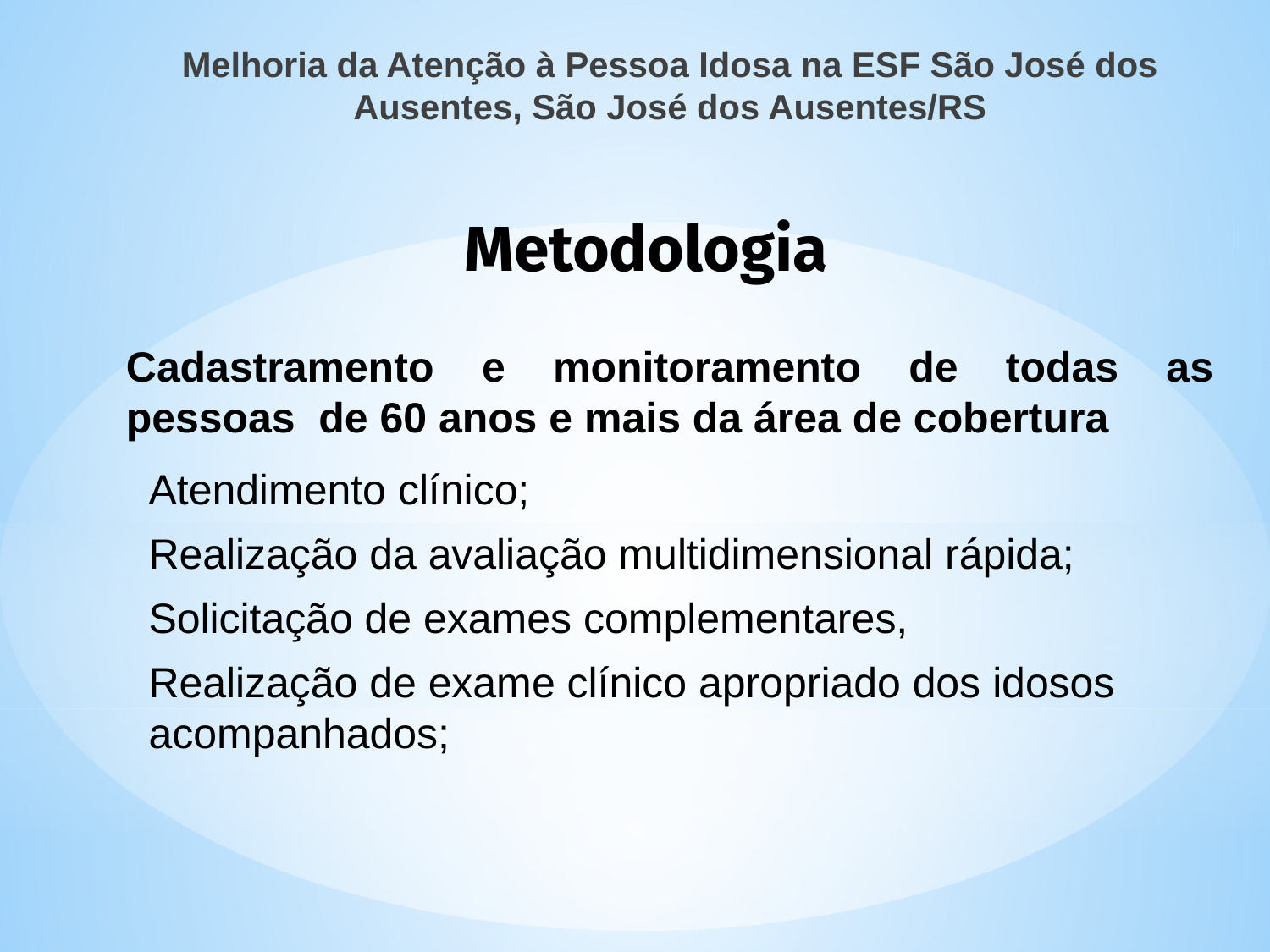

Melhoria da Atenção à Pessoa Idosa na ESF São José dos Ausentes, São José dos Ausentes/RS

Metodologia
Cadastramento e monitoramento de todas as pessoas  de 60 anos e mais da área de cobertura
Atendimento clínico;
Realização da avaliação multidimensional rápida;
Solicitação de exames complementares,
Realização de exame clínico apropriado dos idosos acompanhados;